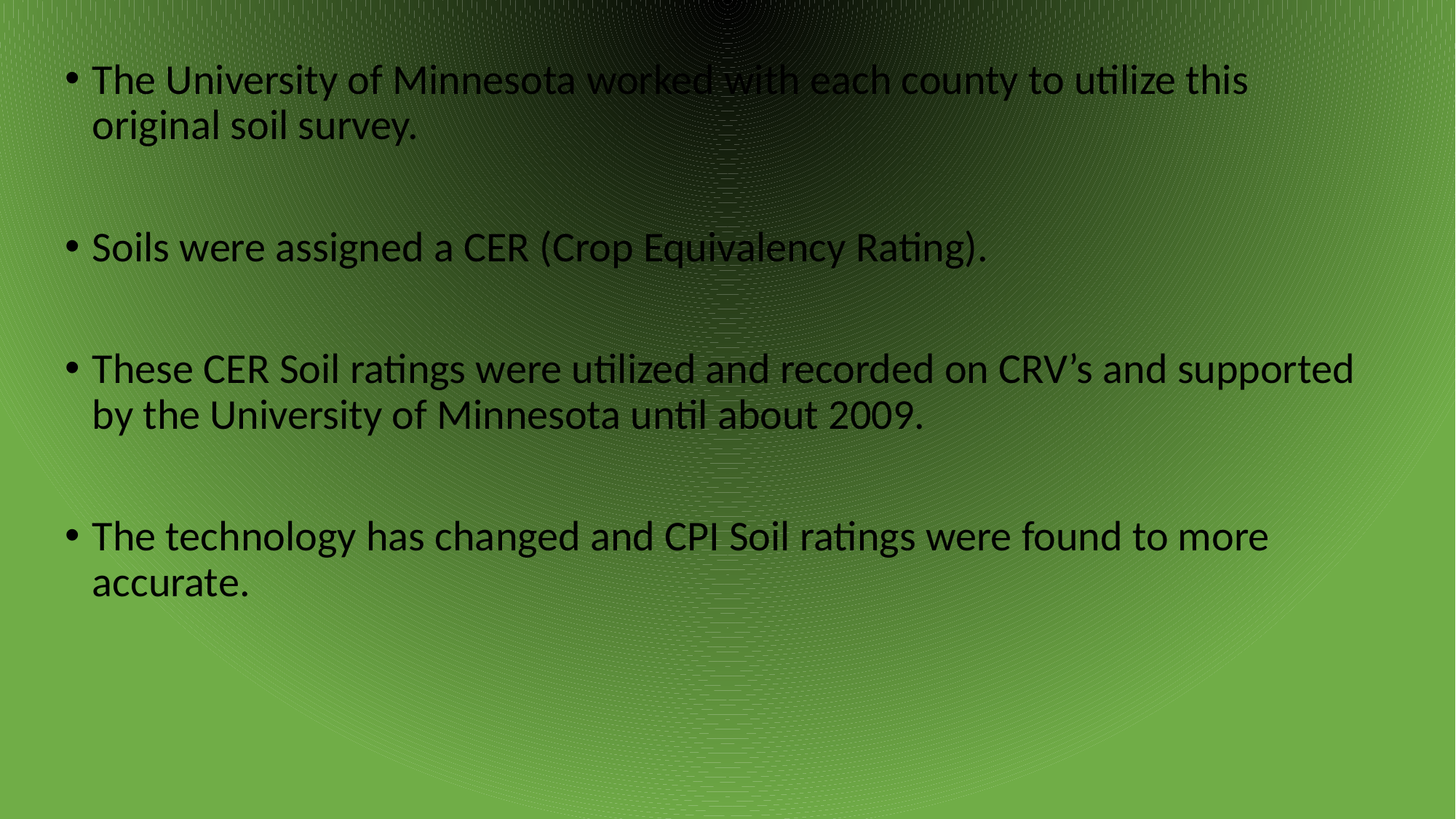

The University of Minnesota worked with each county to utilize this original soil survey.

Soils were assigned a CER (Crop Equivalency Rating).

These CER Soil ratings were utilized and recorded on CRV’s and supported by the University of Minnesota until about 2009.

The technology has changed and CPI Soil ratings were found to more accurate.